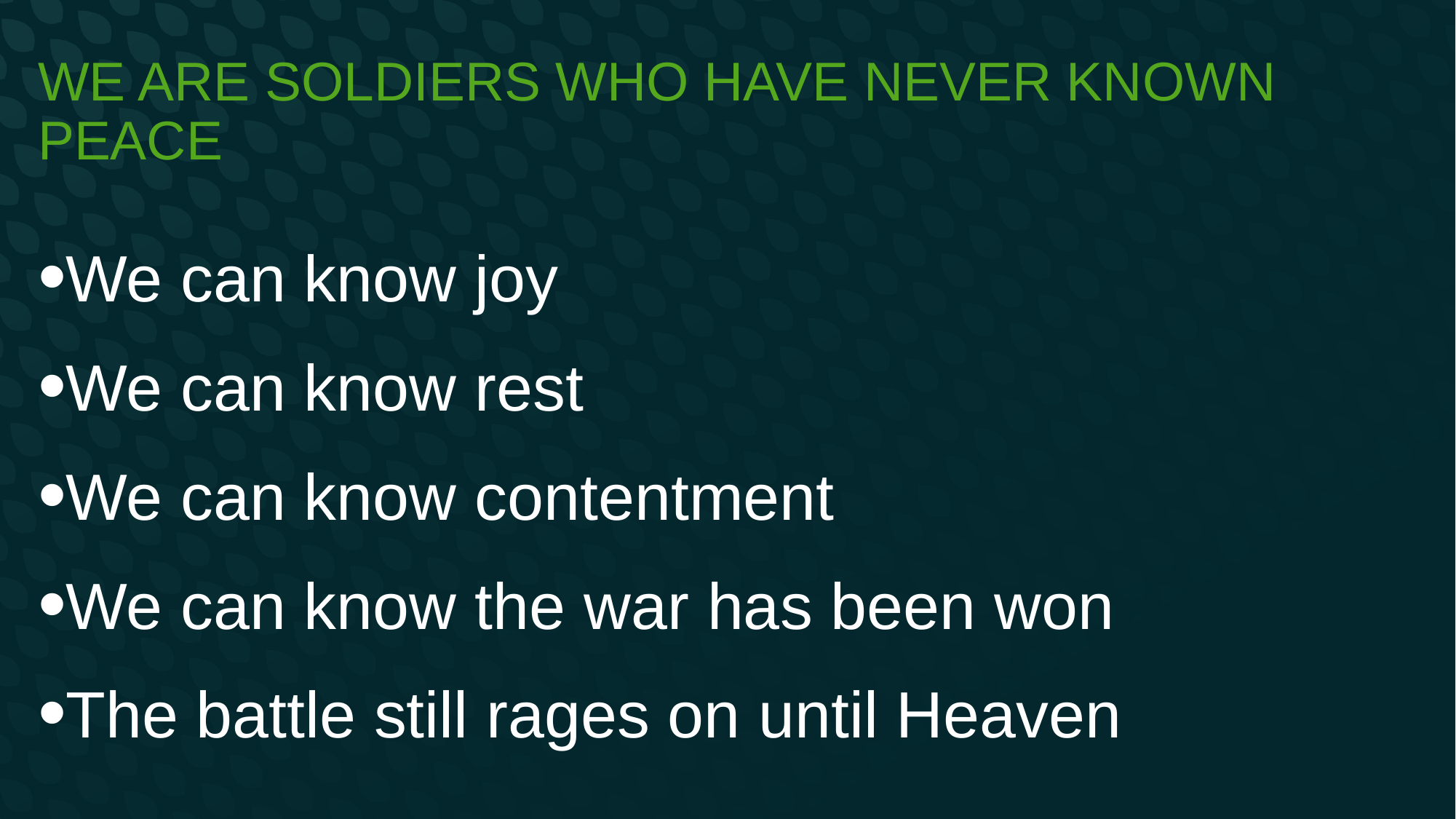

# We are soldiers who have never known peace
We can know joy
We can know rest
We can know contentment
We can know the war has been won
The battle still rages on until Heaven